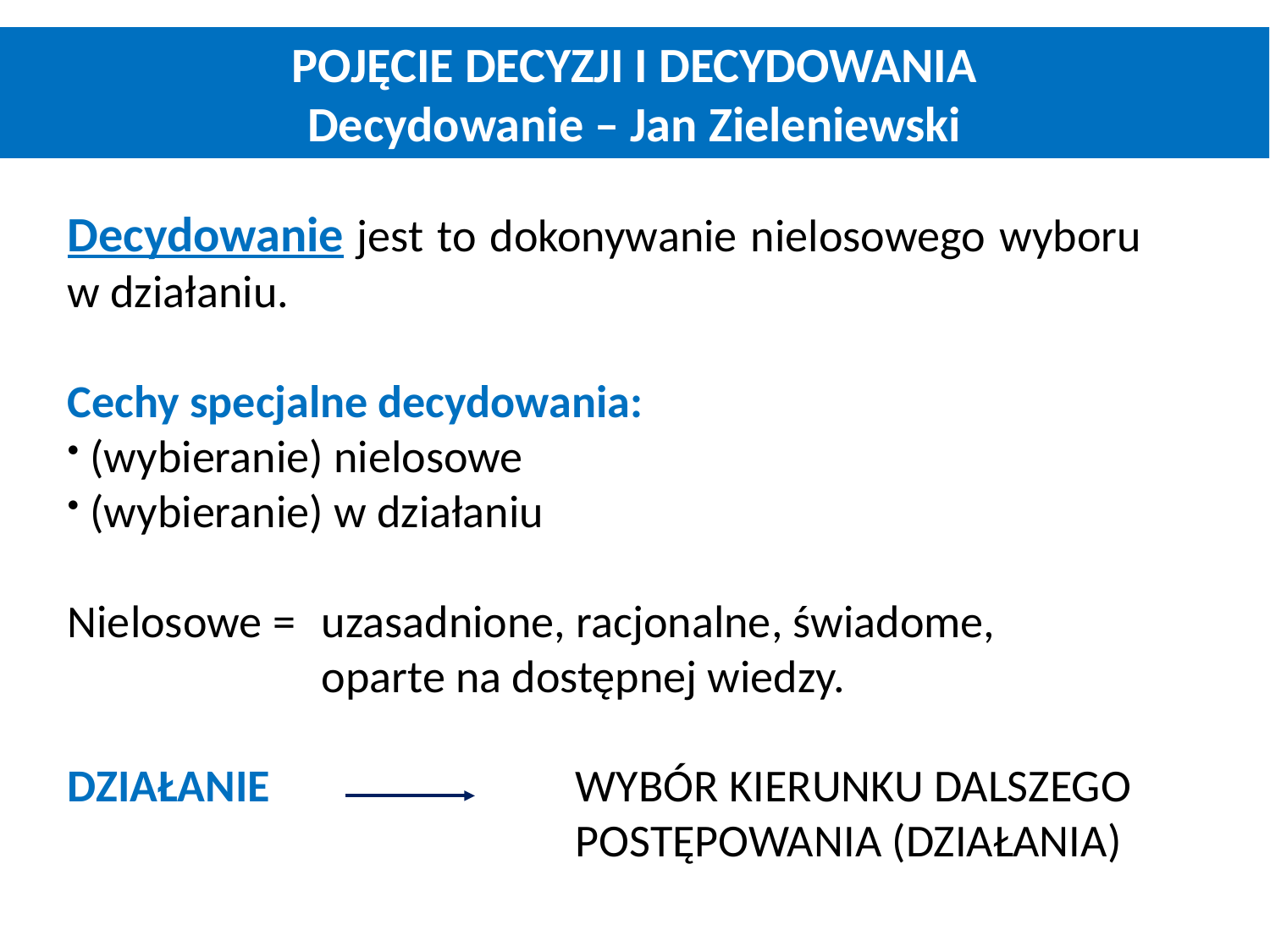

Pojęcia decydowania i decyzji
POJĘCIE DECYZJI I DECYDOWANIA
Decydowanie – Jan Zieleniewski
Decydowanie jest to dokonywanie nielosowego wyboru w działaniu.

Cechy specjalne decydowania:
 (wybieranie) nielosowe
 (wybieranie) w działaniu

Nielosowe = 	uzasadnione, racjonalne, świadome,
		oparte na dostępnej wiedzy.

DZIAŁANIE			WYBÓR KIERUNKU DALSZEGO 				POSTĘPOWANIA (DZIAŁANIA)